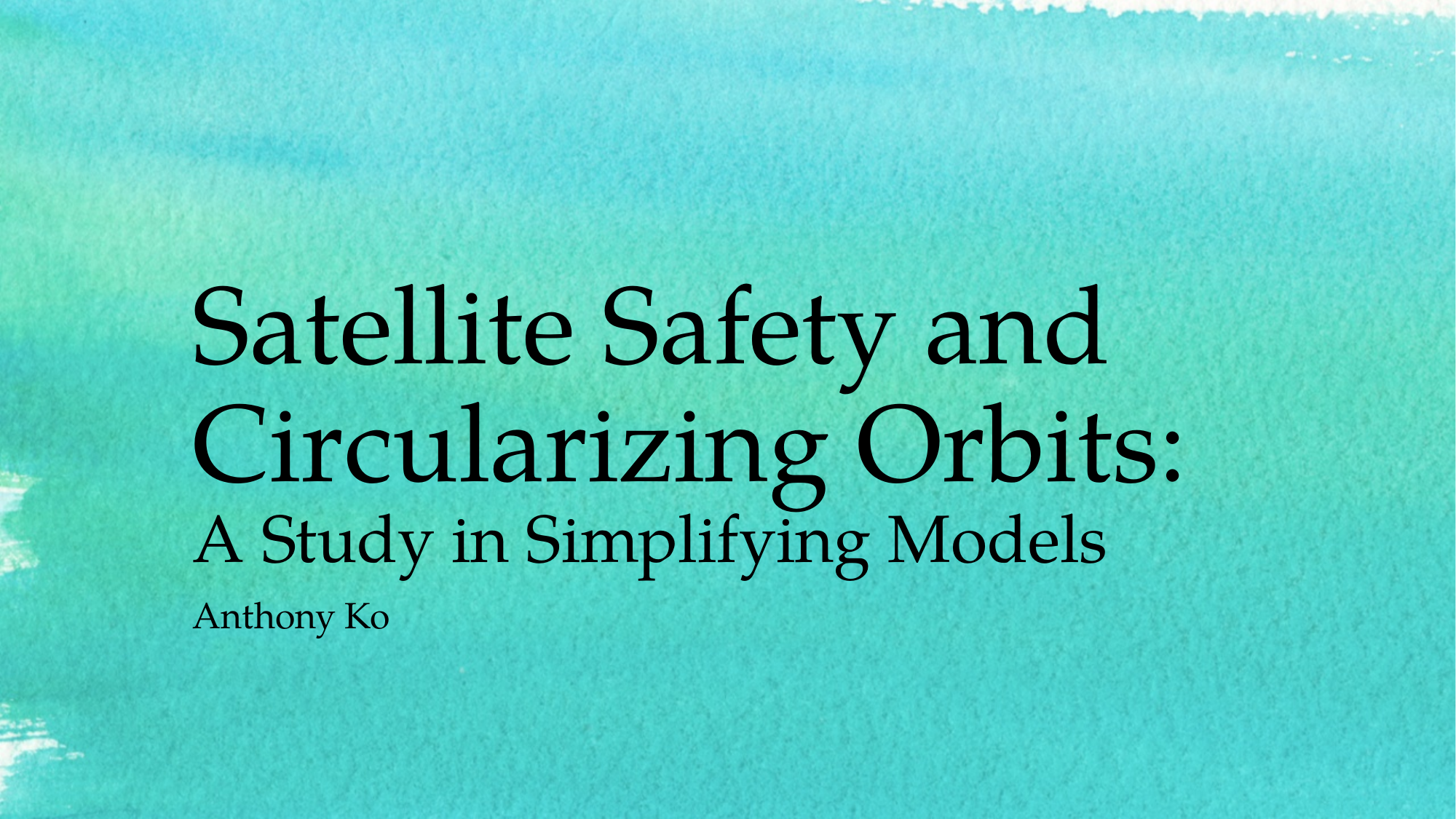

# Satellite Safety and Circularizing Orbits: A Study in Simplifying Models
Anthony Ko